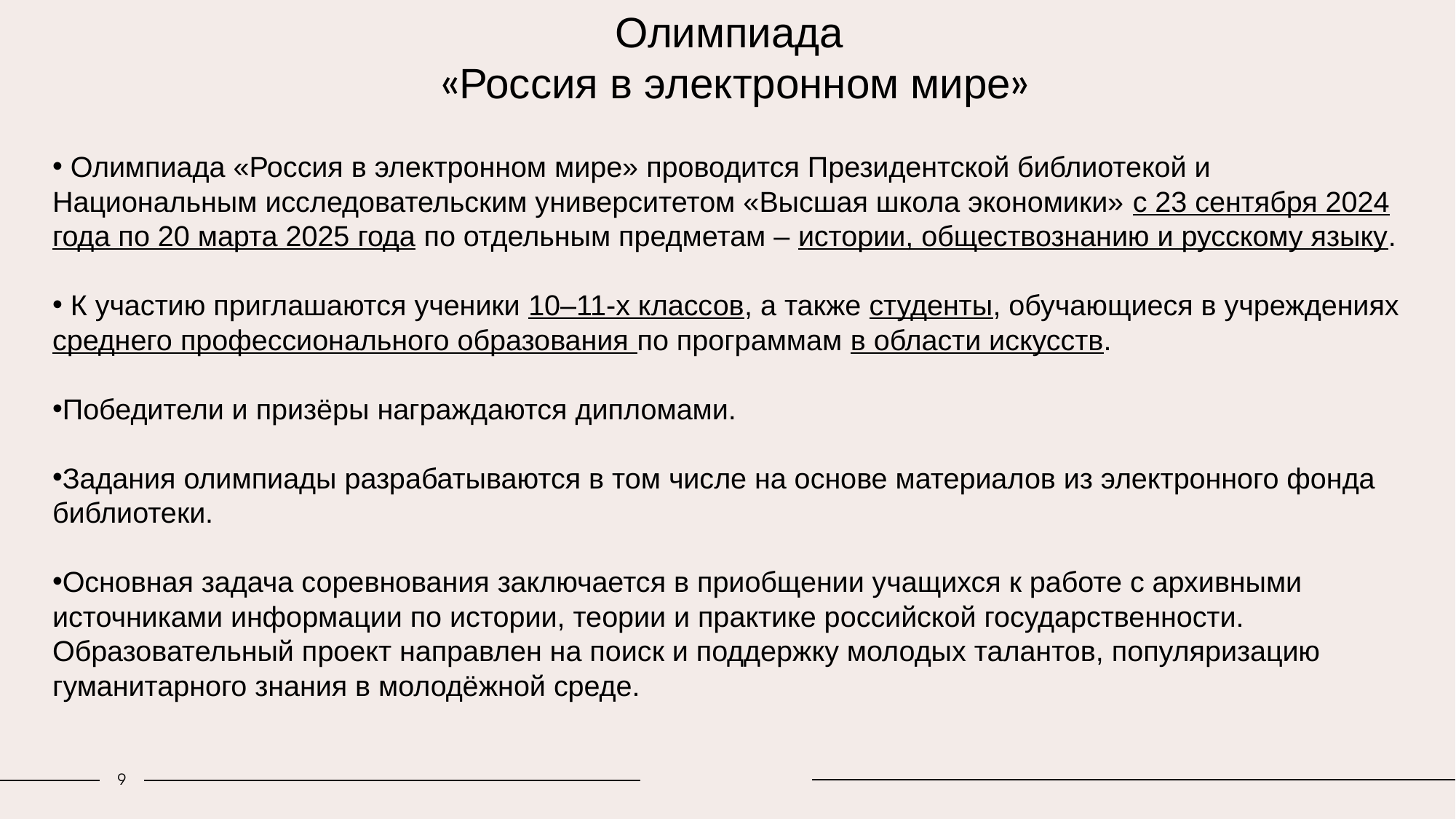

# Олимпиада «Россия в электронном мире»
 Олимпиада «Россия в электронном мире» проводится Президентской библиотекой и Национальным исследовательским университетом «Высшая школа экономики» с 23 сентября 2024 года по 20 марта 2025 года по отдельным предметам – истории, обществознанию и русскому языку.

 К участию приглашаются ученики 10–11-х классов, а также студенты, обучающиеся в учреждениях среднего профессионального образования по программам в области искусств.

Победители и призёры награждаются дипломами.

Задания олимпиады разрабатываются в том числе на основе материалов из электронного фонда библиотеки.

Основная задача соревнования заключается в приобщении учащихся к работе с архивными источниками информации по истории, теории и практике российской государственности. Образовательный проект направлен на поиск и поддержку молодых талантов, популяризацию гуманитарного знания в молодёжной среде.
9